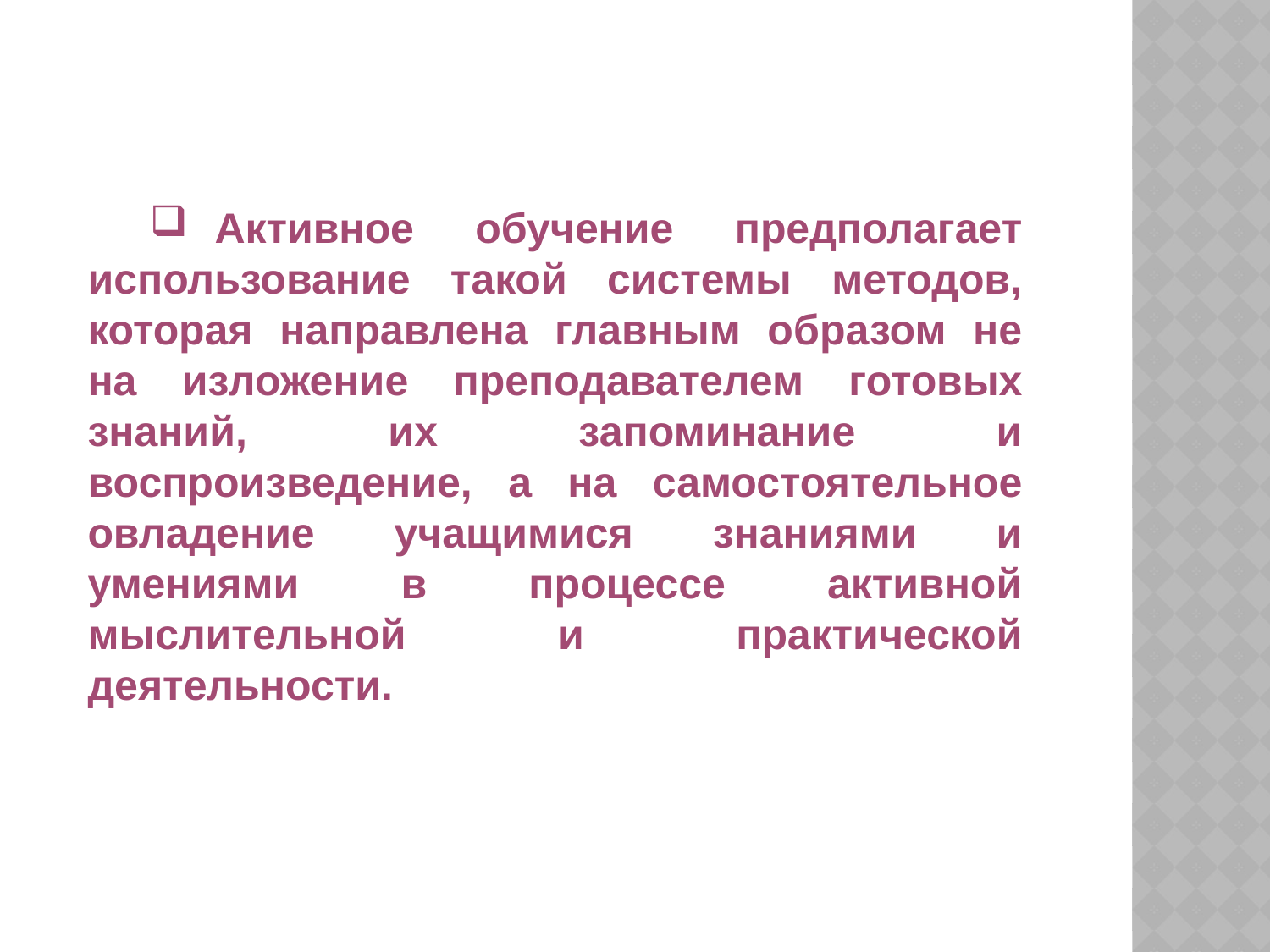

Активное обучение предполагает использование такой системы методов, которая направлена главным образом не на изложение преподавателем готовых знаний, их запоминание и воспроизведение, а на самостоятельное овладение учащимися знаниями и умениями в процессе активной мыслительной и практической деятельности.